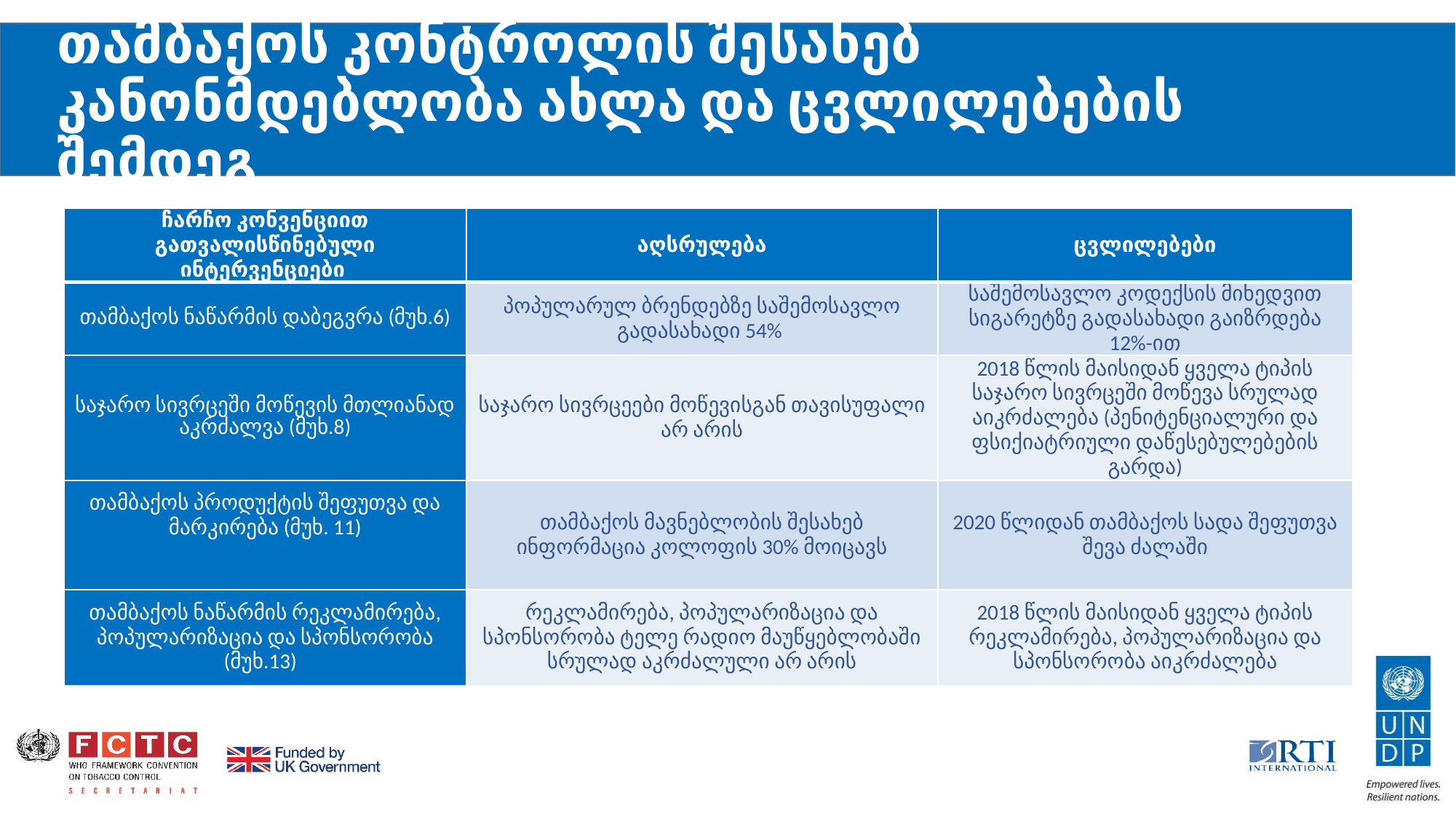

# თამბაქოს კონტროლის შესახებ კანონმდებლობა ახლა და ცვლილებების შემდეგ
| ჩარჩო კონვენციით გათვალისწინებული ინტერვენციები | აღსრულება | ცვლილებები |
| --- | --- | --- |
| თამბაქოს ნაწარმის დაბეგვრა (მუხ.6) | პოპულარულ ბრენდებზე საშემოსავლო გადასახადი 54% | საშემოსავლო კოდექსის მიხედვით სიგარეტზე გადასახადი გაიზრდება 12%-ით |
| საჯარო სივრცეში მოწევის მთლიანად აკრძალვა (მუხ.8) | საჯარო სივრცეები მოწევისგან თავისუფალი არ არის | 2018 წლის მაისიდან ყველა ტიპის საჯარო სივრცეში მოწევა სრულად აიკრძალება (პენიტენციალური და ფსიქიატრიული დაწესებულებების გარდა) |
| თამბაქოს პროდუქტის შეფუთვა და მარკირება (მუხ. 11) | თამბაქოს მავნებლობის შესახებ ინფორმაცია კოლოფის 30% მოიცავს | 2020 წლიდან თამბაქოს სადა შეფუთვა შევა ძალაში |
| თამბაქოს ნაწარმის რეკლამირება, პოპულარიზაცია და სპონსორობა (მუხ.13) | რეკლამირება, პოპულარიზაცია და სპონსორობა ტელე რადიო მაუწყებლობაში სრულად აკრძალული არ არის | 2018 წლის მაისიდან ყველა ტიპის რეკლამირება, პოპულარიზაცია და სპონსორობა აიკრძალება |